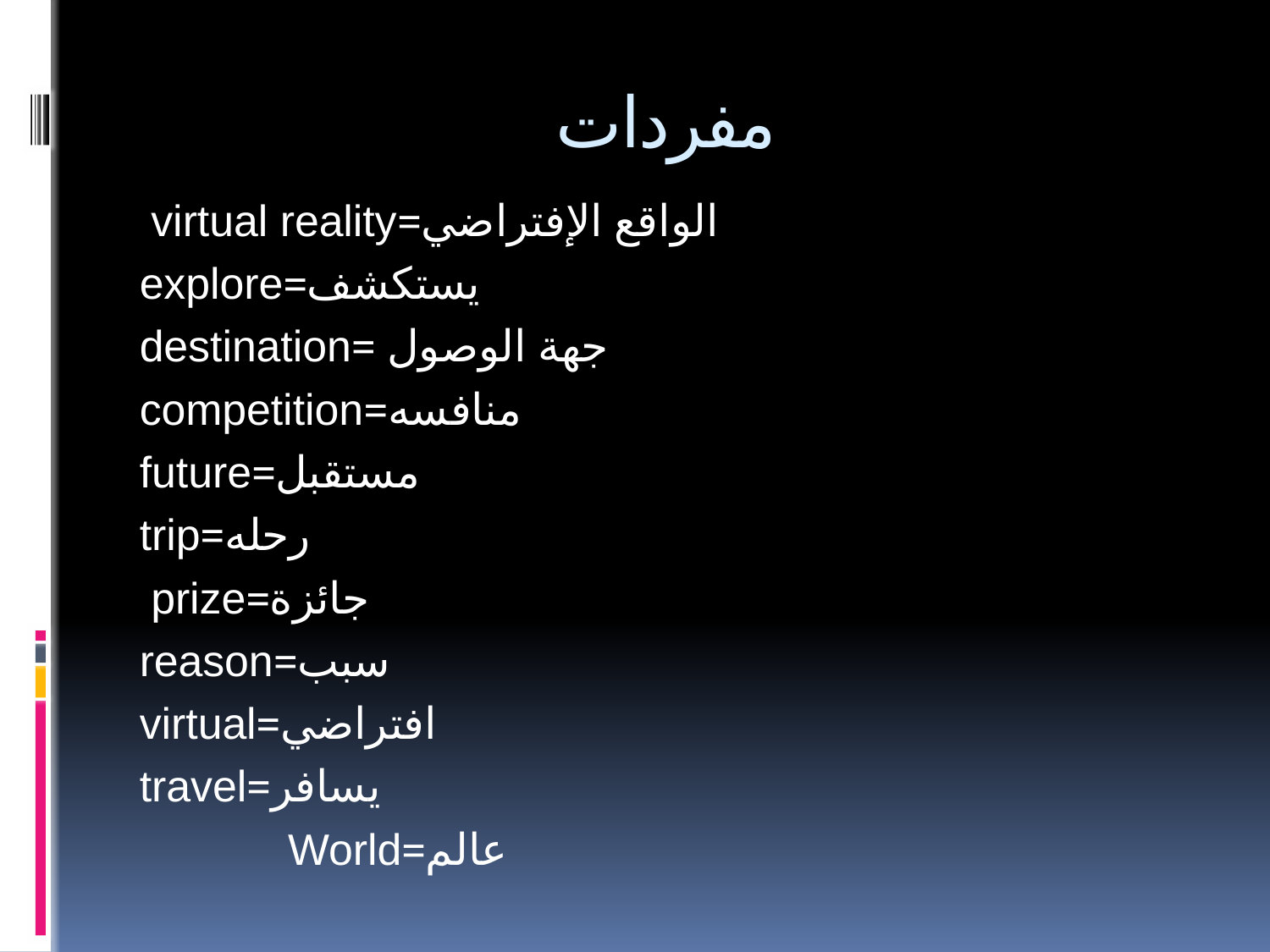

# مفردات
الواقع الإفتراضي=virtual reality
يستكشف=explore
جهة الوصول =destination
منافسه=competition
مستقبل=future
رحله=trip
جائزة=prize
سبب=reason
افتراضي=virtual
يسافر=travel
عالم=World